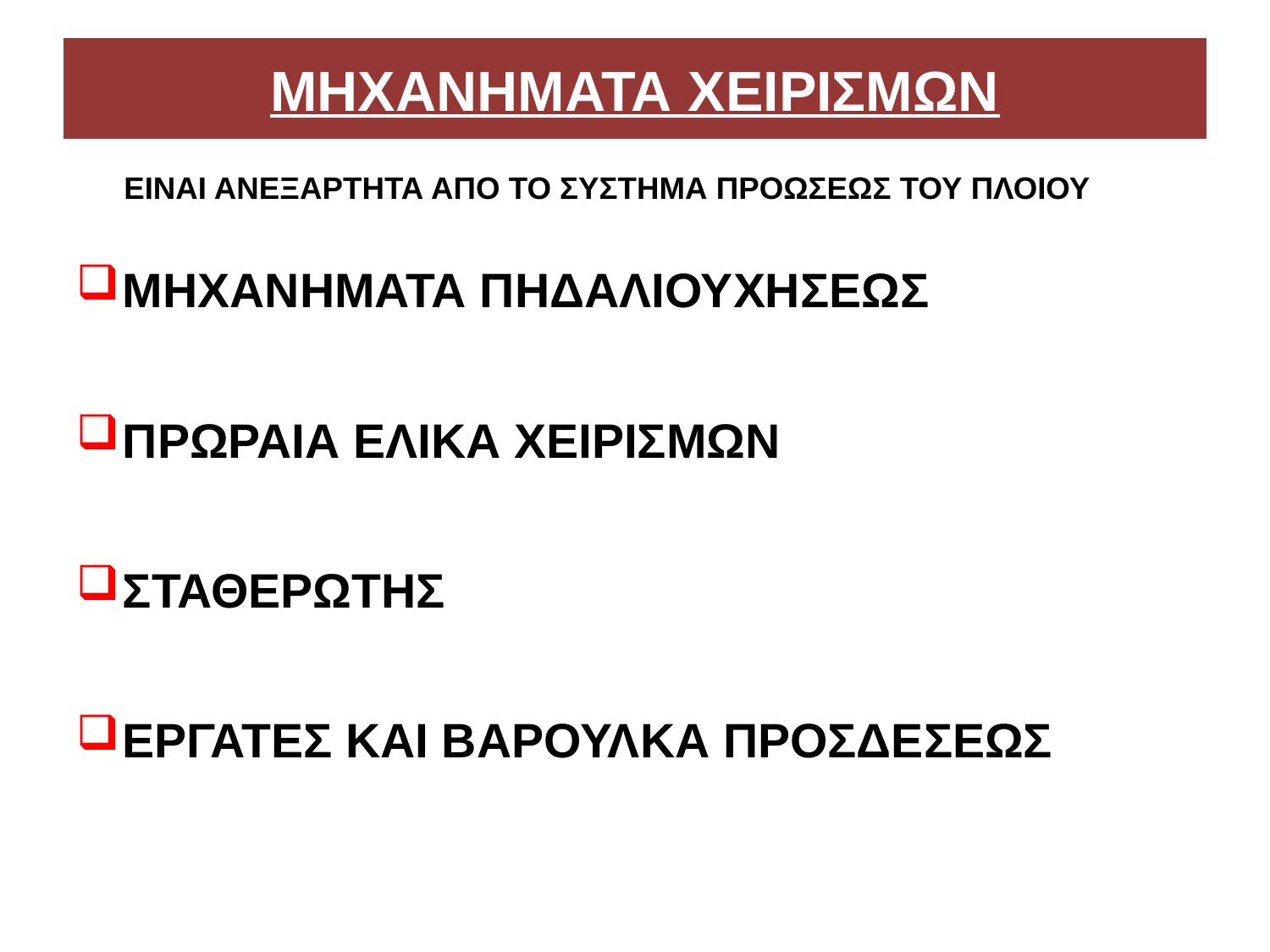

# ΜΗΧΑΝΗΜΑΤΑ ΧΕΙΡΙΣΜΩΝ
     ΕΙΝΑΙ ΑΝΕΞΑΡΤΗΤΑ ΑΠΟ ΤΟ ΣΥΣΤΗΜΑ ΠΡΟΩΣΕΩΣ ΤΟΥ ΠΛΟΙΟΥ

ΜΗΧΑΝΗΜΑΤΑ ΠΗΔΑΛΙΟΥΧΗΣΕΩΣ

ΠΡΩΡΑΙΑ ΕΛΙΚΑ ΧΕΙΡΙΣΜΩΝ

ΣΤΑΘΕΡΩΤΗΣ

ΕΡΓΑΤΕΣ ΚΑΙ ΒΑΡΟΥΛΚΑ ΠΡΟΣΔΕΣΕΩΣ